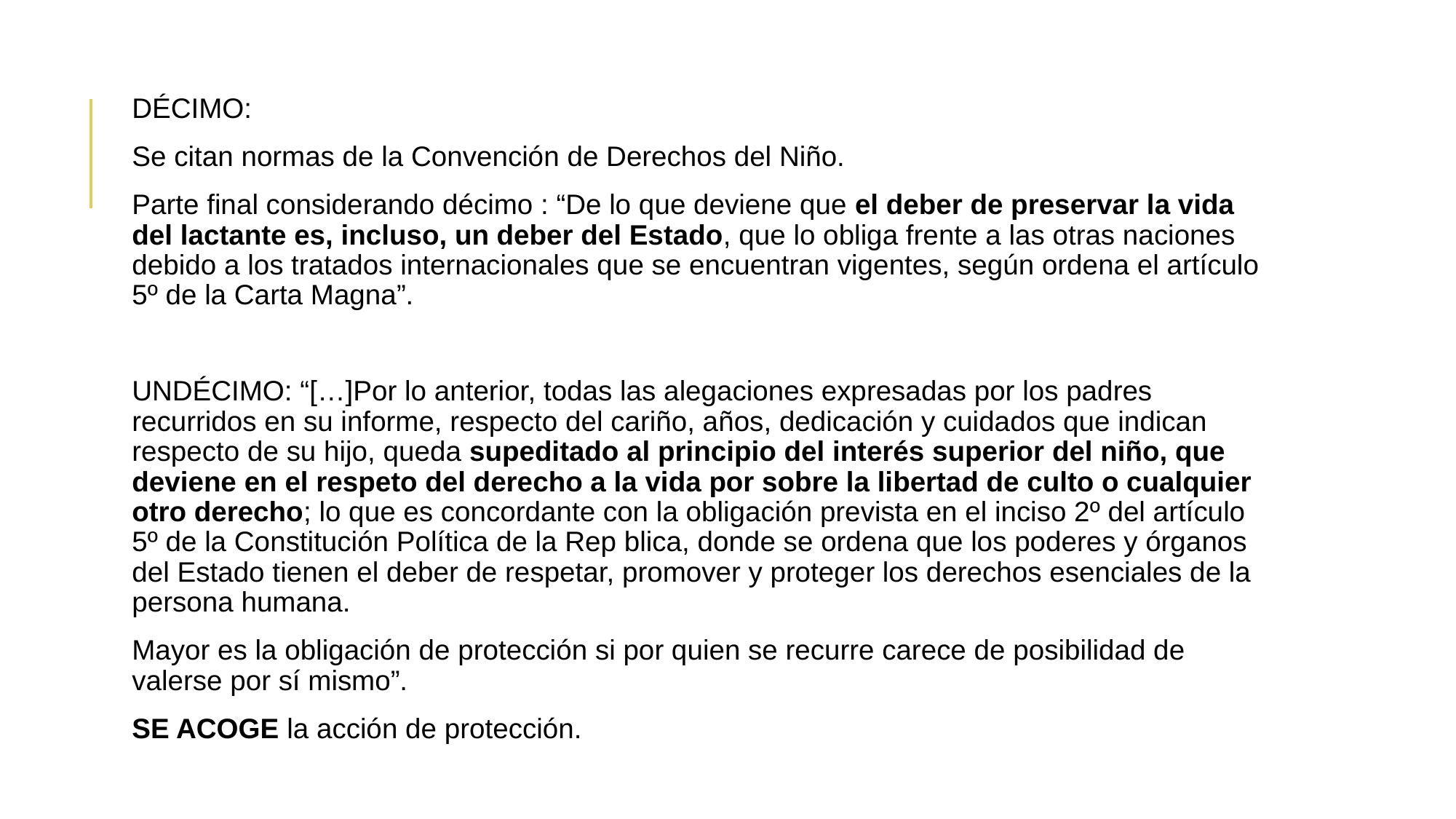

DÉCIMO:
Se citan normas de la Convención de Derechos del Niño.
Parte final considerando décimo : “De lo que deviene que el deber de preservar la vida del lactante es, incluso, un deber del Estado, que lo obliga frente a las otras naciones debido a los tratados internacionales que se encuentran vigentes, según ordena el artículo 5º de la Carta Magna”.

UNDÉCIMO: “[…]Por lo anterior, todas las alegaciones expresadas por los padres recurridos en su informe, respecto del cariño, años, dedicación y cuidados que indican respecto de su hijo, queda supeditado al principio del interés superior del niño, que deviene en el respeto del derecho a la vida por sobre la libertad de culto o cualquier otro derecho; lo que es concordante con la obligación prevista en el inciso 2º del artículo 5º de la Constitución Política de la Rep blica, donde se ordena que los poderes y órganos del Estado tienen el deber de respetar, promover y proteger los derechos esenciales de la persona humana.
Mayor es la obligación de protección si por quien se recurre carece de posibilidad de valerse por sí mismo”.
SE ACOGE la acción de protección.